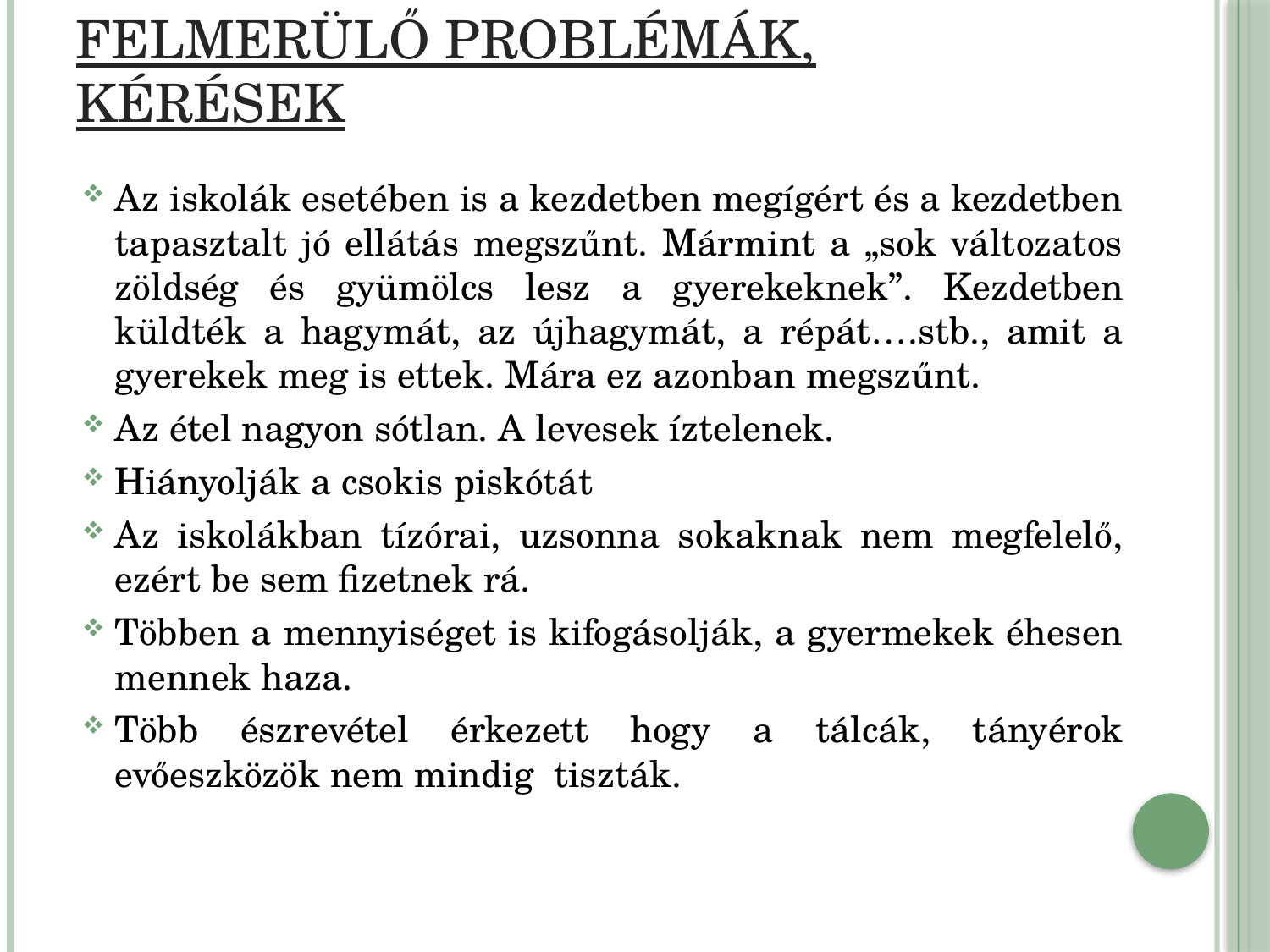

# Felmerülő problémák, kérések
Az iskolák esetében is a kezdetben megígért és a kezdetben tapasztalt jó ellátás megszűnt. Mármint a „sok változatos zöldség és gyümölcs lesz a gyerekeknek”. Kezdetben küldték a hagymát, az újhagymát, a répát….stb., amit a gyerekek meg is ettek. Mára ez azonban megszűnt.
Az étel nagyon sótlan. A levesek íztelenek.
Hiányolják a csokis piskótát
Az iskolákban tízórai, uzsonna sokaknak nem megfelelő, ezért be sem fizetnek rá.
Többen a mennyiséget is kifogásolják, a gyermekek éhesen mennek haza.
Több észrevétel érkezett hogy a tálcák, tányérok evőeszközök nem mindig  tiszták.